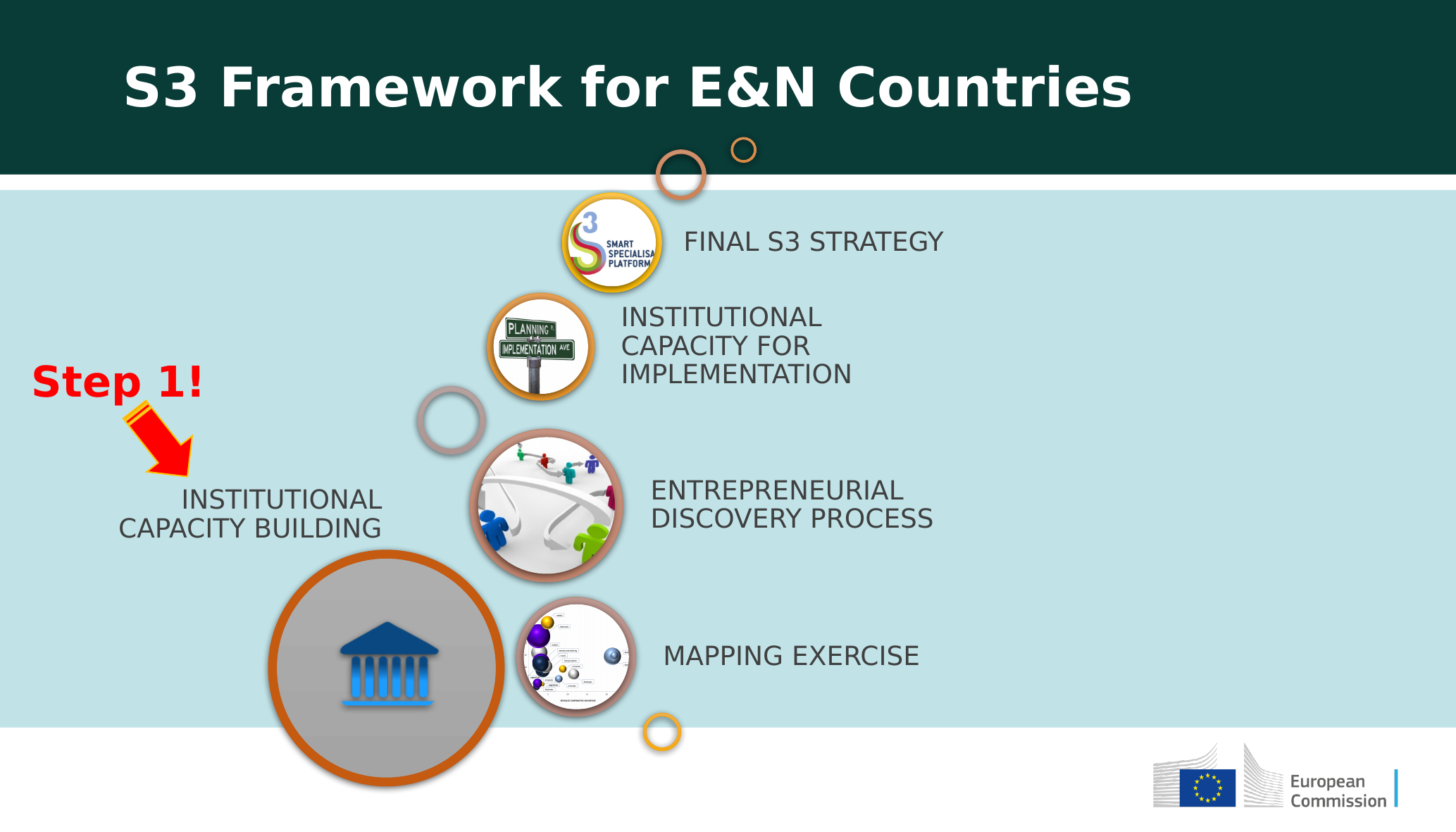

S3 Framework for E&N Countries
INSTITUTIONAL CAPACITY BUILDING
MAPPING EXERCISE
ENTREPRENEURIAL DISCOVERY PROCESS
INSTITUTIONAL CAPACITY FOR IMPLEMENTATION
FINAL S3 STRATEGY
Step 1!